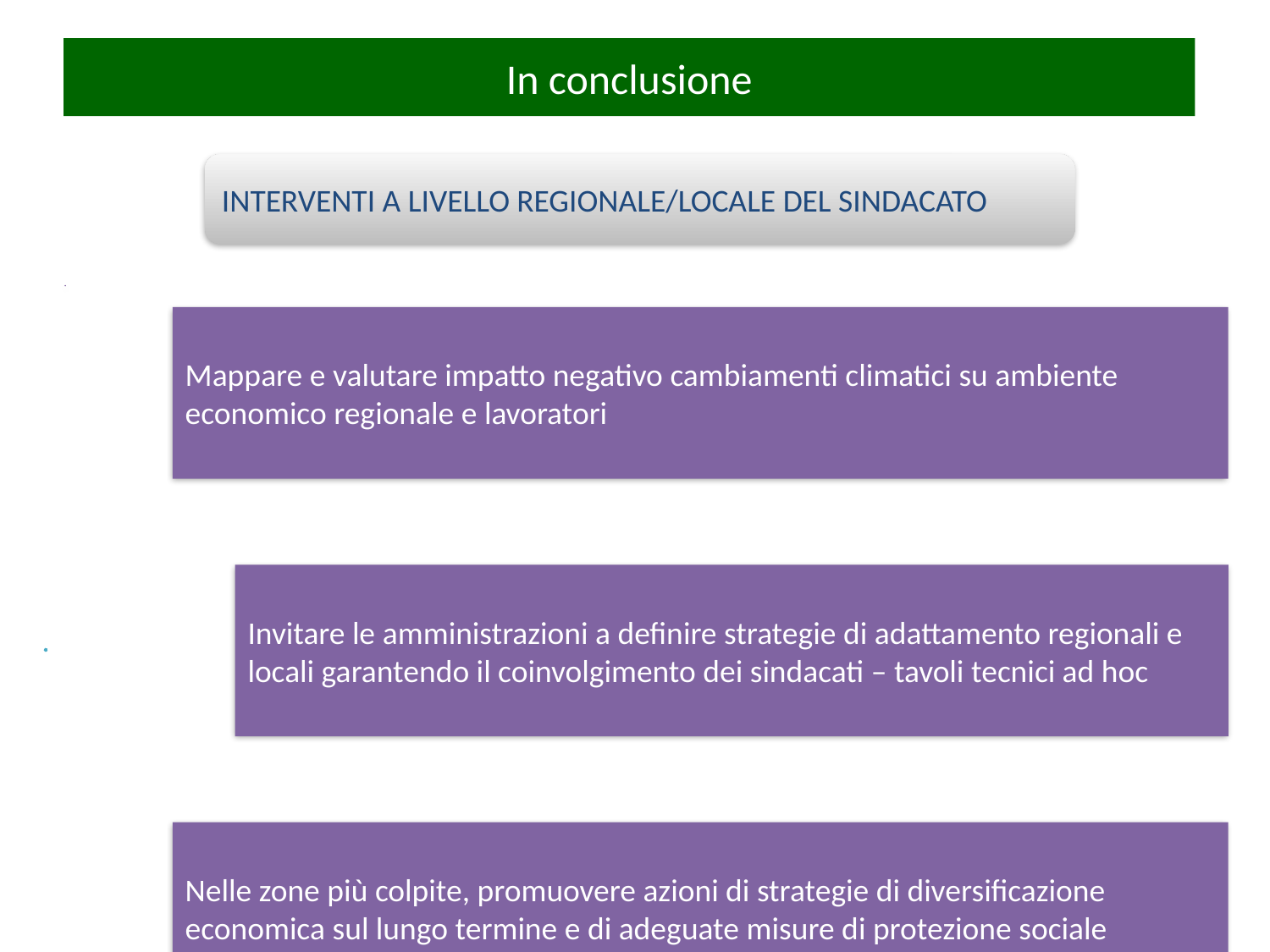

# In conclusione
Mappare e valutare impatto negativo cambiamenti climatici su ambiente economico regionale e lavoratori
Invitare le amministrazioni a definire strategie di adattamento regionali e locali garantendo il coinvolgimento dei sindacati – tavoli tecnici ad hoc
Nelle zone più colpite, promuovere azioni di strategie di diversificazione economica sul lungo termine e di adeguate misure di protezione sociale
INTERVENTI A LIVELLO REGIONALE/LOCALE DEL SINDACATO